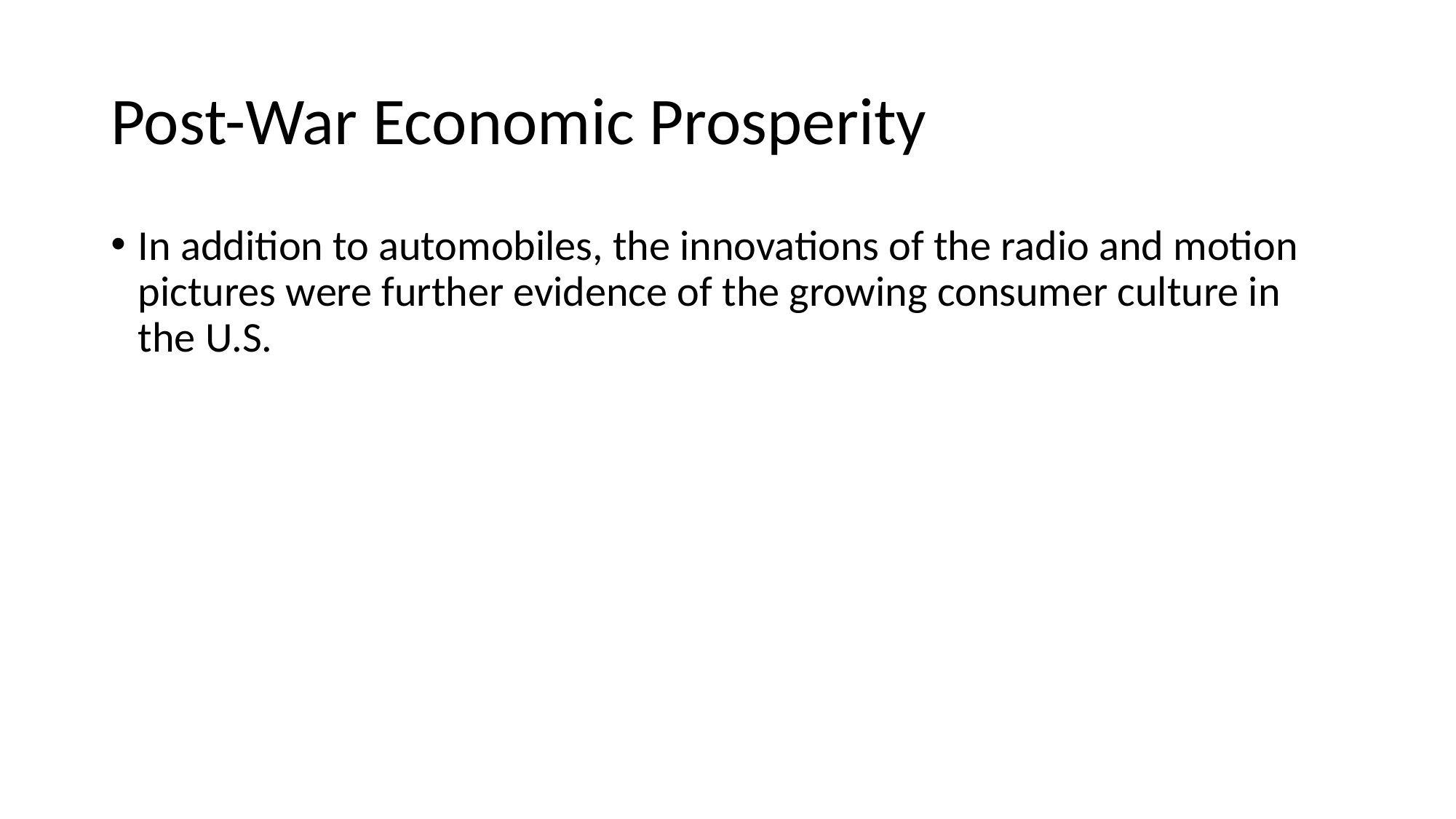

# Post-War Economic Prosperity
In addition to automobiles, the innovations of the radio and motion pictures were further evidence of the growing consumer culture in the U.S.